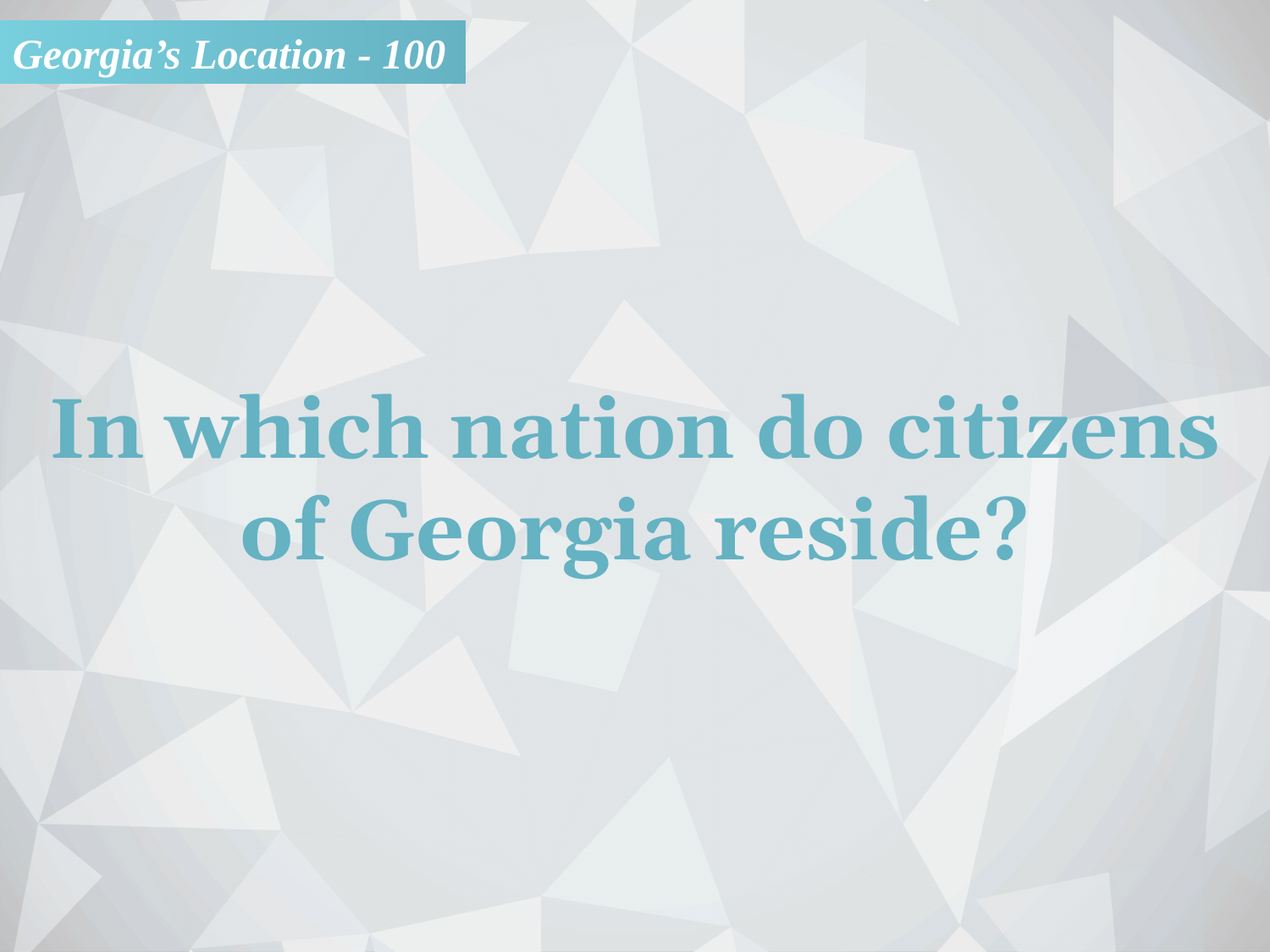

Georgia’s Location - 100
In which nation do citizens of Georgia reside?